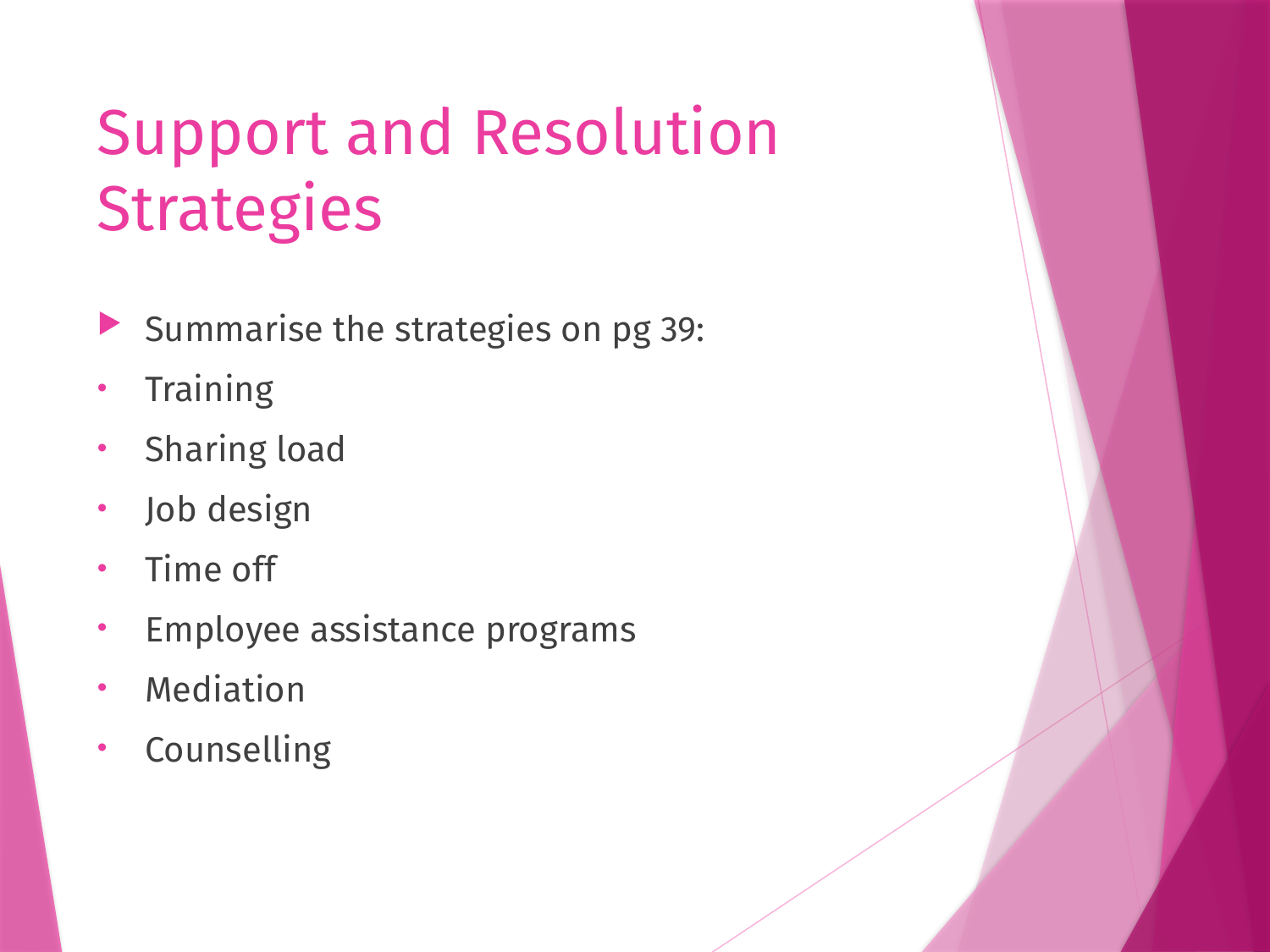

# Support and Resolution Strategies
Summarise the strategies on pg 39:
Training
Sharing load
Job design
Time off
Employee assistance programs
Mediation
Counselling